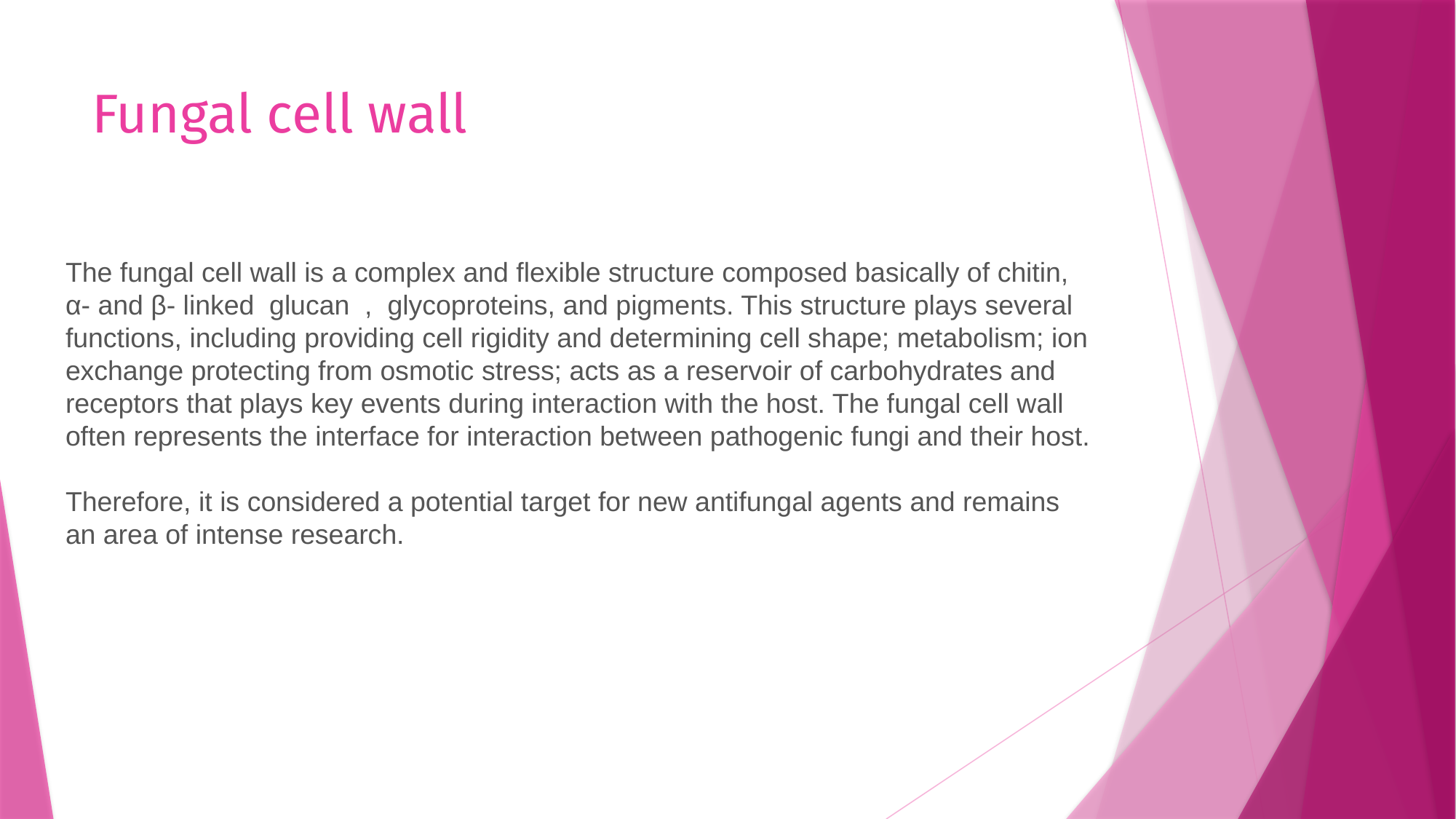

# Fungal cell wall

The fungal cell wall is a complex and flexible structure composed basically of chitin, α- and β- linked  glucan  ,  glycoproteins, and pigments. This structure plays several functions, including providing cell rigidity and determining cell shape; metabolism; ion exchange protecting from osmotic stress; acts as a reservoir of carbohydrates and receptors that plays key events during interaction with the host. The fungal cell wall often represents the interface for interaction between pathogenic fungi and their host.
Therefore, it is considered a potential target for new antifungal agents and remains an area of intense research.